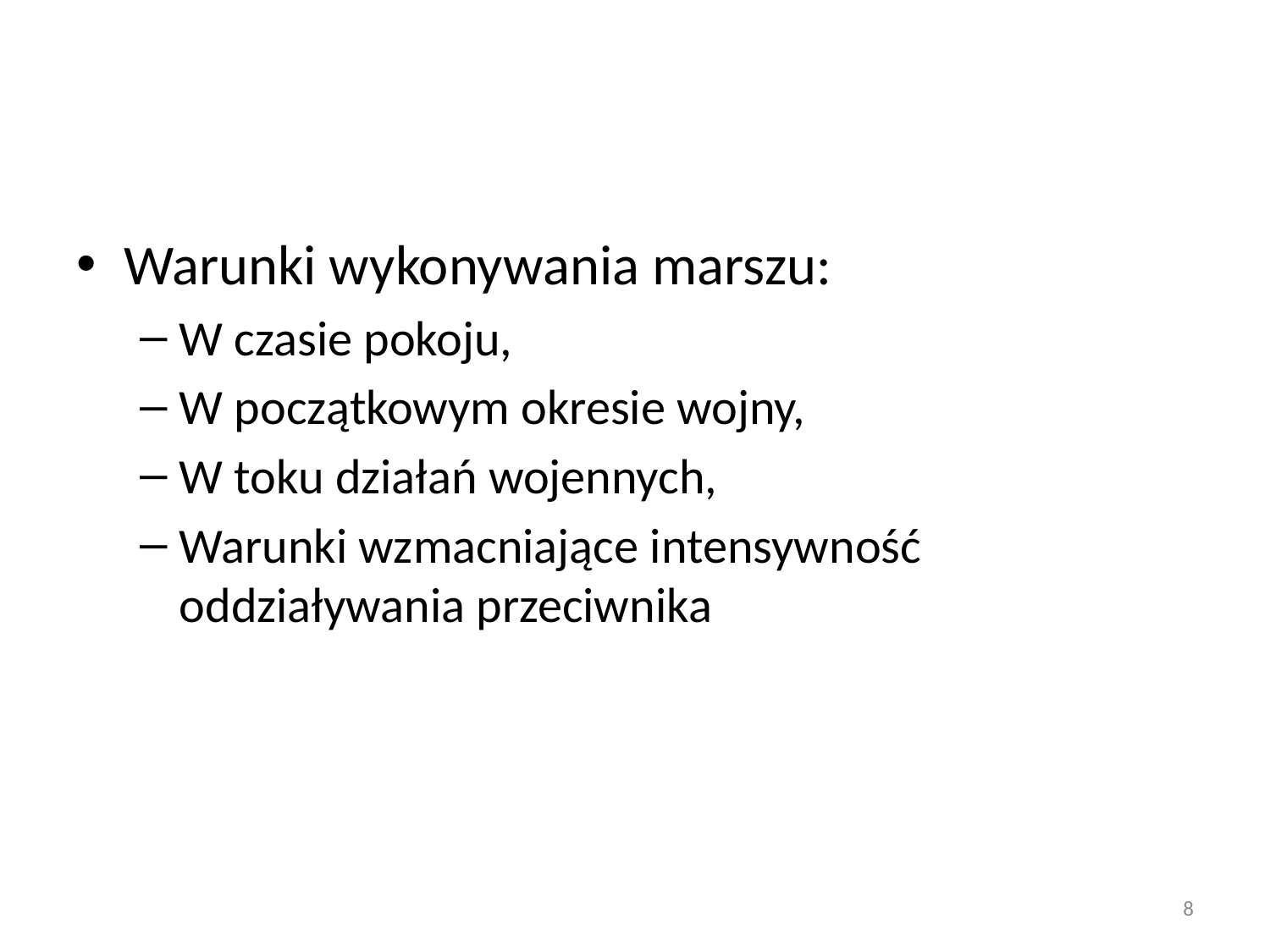

#
Warunki wykonywania marszu:
W czasie pokoju,
W początkowym okresie wojny,
W toku działań wojennych,
Warunki wzmacniające intensywność oddziaływania przeciwnika
8